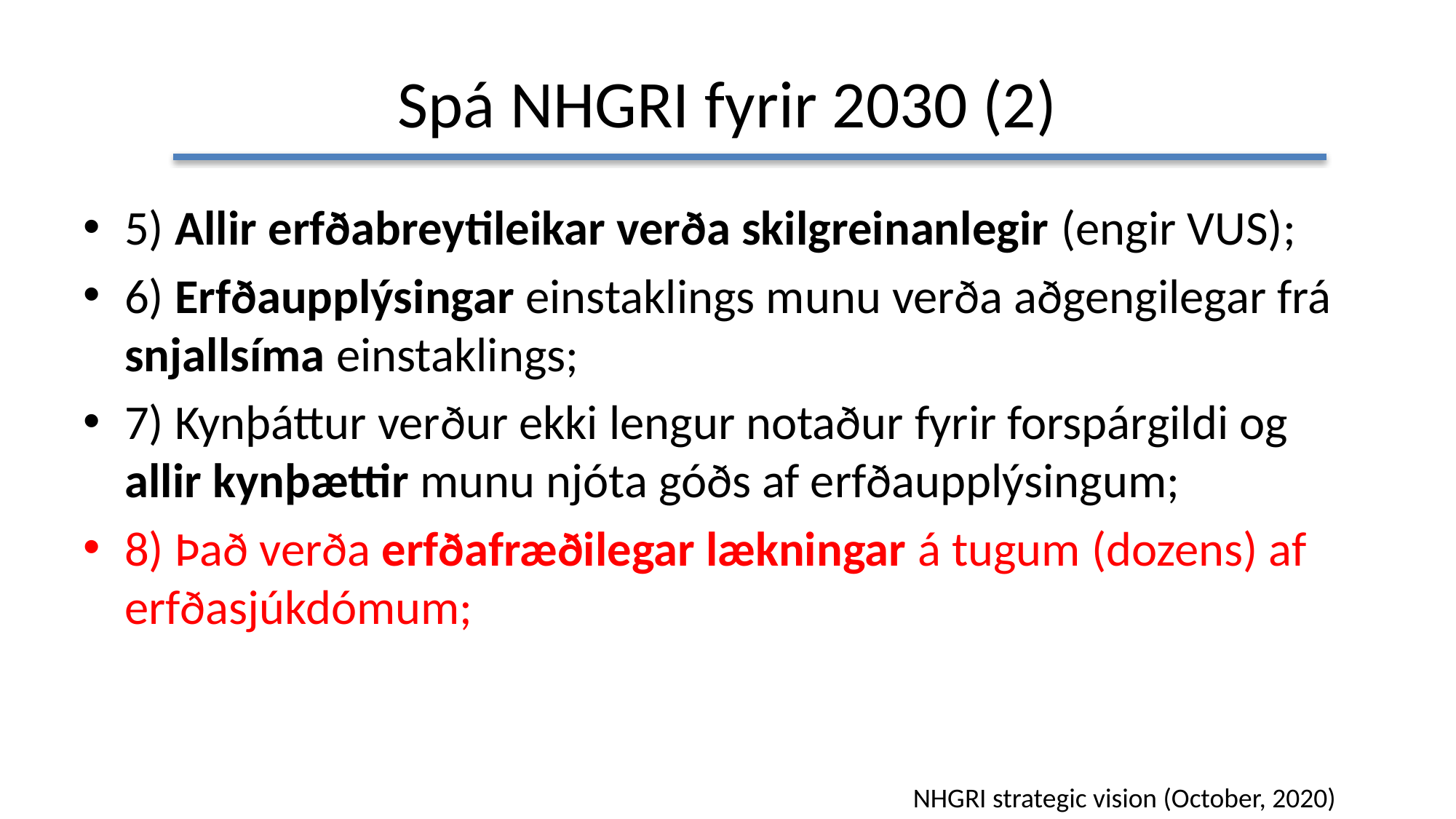

# Spá NHGRI fyrir 2030 (2)
5) Allir erfðabreytileikar verða skilgreinanlegir (engir VUS);
6) Erfðaupplýsingar einstaklings munu verða aðgengilegar frá snjallsíma einstaklings;
7) Kynþáttur verður ekki lengur notaður fyrir forspárgildi og allir kynþættir munu njóta góðs af erfðaupplýsingum;
8) Það verða erfðafræðilegar lækningar á tugum (dozens) af erfðasjúkdómum;
NHGRI strategic vision (October, 2020)